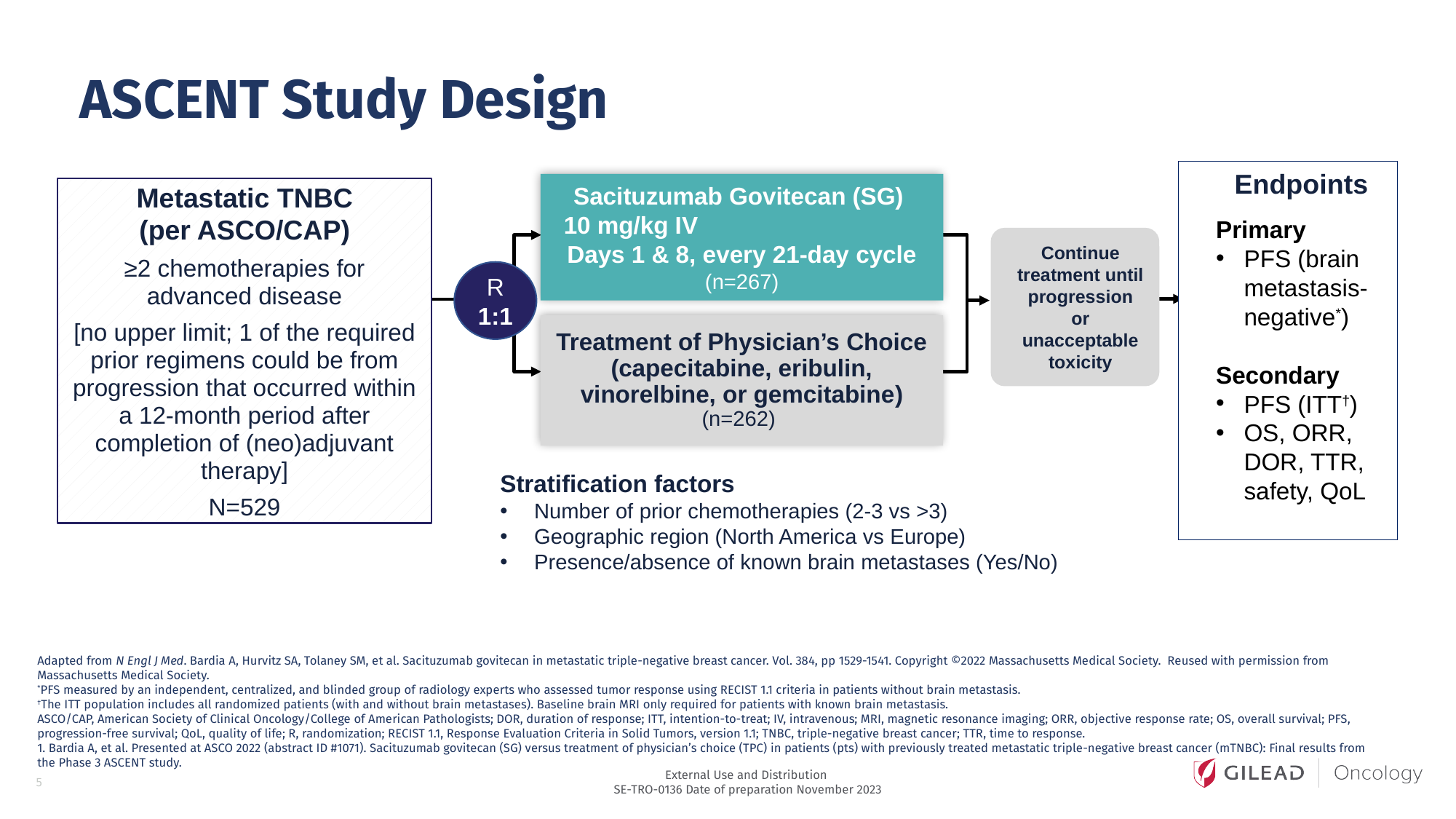

# ASCENT Study Design
Endpoints

Primary
PFS (brain metastasis-negative*)
Secondary
PFS (ITT†)
OS, ORR, DOR, TTR, safety, QoL
Sacituzumab Govitecan (SG)
10 mg/kg IV                                  Days 1 & 8, every 21-day cycle
(n=267)
Metastatic TNBC
(per ASCO/CAP)
≥2 chemotherapies for advanced disease
[no upper limit; 1 of the required prior regimens could be from progression that occurred within a 12-month period after completion of (neo)adjuvant therapy]
N=529
Continue treatment until progression or unacceptable toxicity

R 1:1
Treatment of Physician’s Choice
(capecitabine, eribulin, vinorelbine, or gemcitabine)
(n=262)
Stratification factors
Number of prior chemotherapies (2-3 vs >3)
Geographic region (North America vs Europe)
Presence/absence of known brain metastases (Yes/No)
Adapted from N Engl J Med. Bardia A, Hurvitz SA, Tolaney SM, et al. Sacituzumab govitecan in metastatic triple-negative breast cancer. Vol. 384, pp 1529-1541. Copyright ©2022 Massachusetts Medical Society.  Reused with permission from Massachusetts Medical Society.
*PFS measured by an independent, centralized, and blinded group of radiology experts who assessed tumor response using RECIST 1.1 criteria in patients without brain metastasis.
†The ITT population includes all randomized patients (with and without brain metastases). Baseline brain MRI only required for patients with known brain metastasis.
ASCO/CAP, American Society of Clinical Oncology/College of American Pathologists; DOR, duration of response; ITT, intention-to-treat; IV, intravenous; MRI, magnetic resonance imaging; ORR, objective response rate; OS, overall survival; PFS, progression-free survival; QoL, quality of life; R, randomization; RECIST 1.1, Response Evaluation Criteria in Solid Tumors, version 1.1; TNBC, triple-negative breast cancer; TTR, time to response.
1. Bardia A, et al. Presented at ASCO 2022 (abstract ID #1071). Sacituzumab govitecan (SG) versus treatment of physician’s choice (TPC) in patients (pts) with previously treated metastatic triple-negative breast cancer (mTNBC): Final results from the Phase 3 ASCENT study.

5